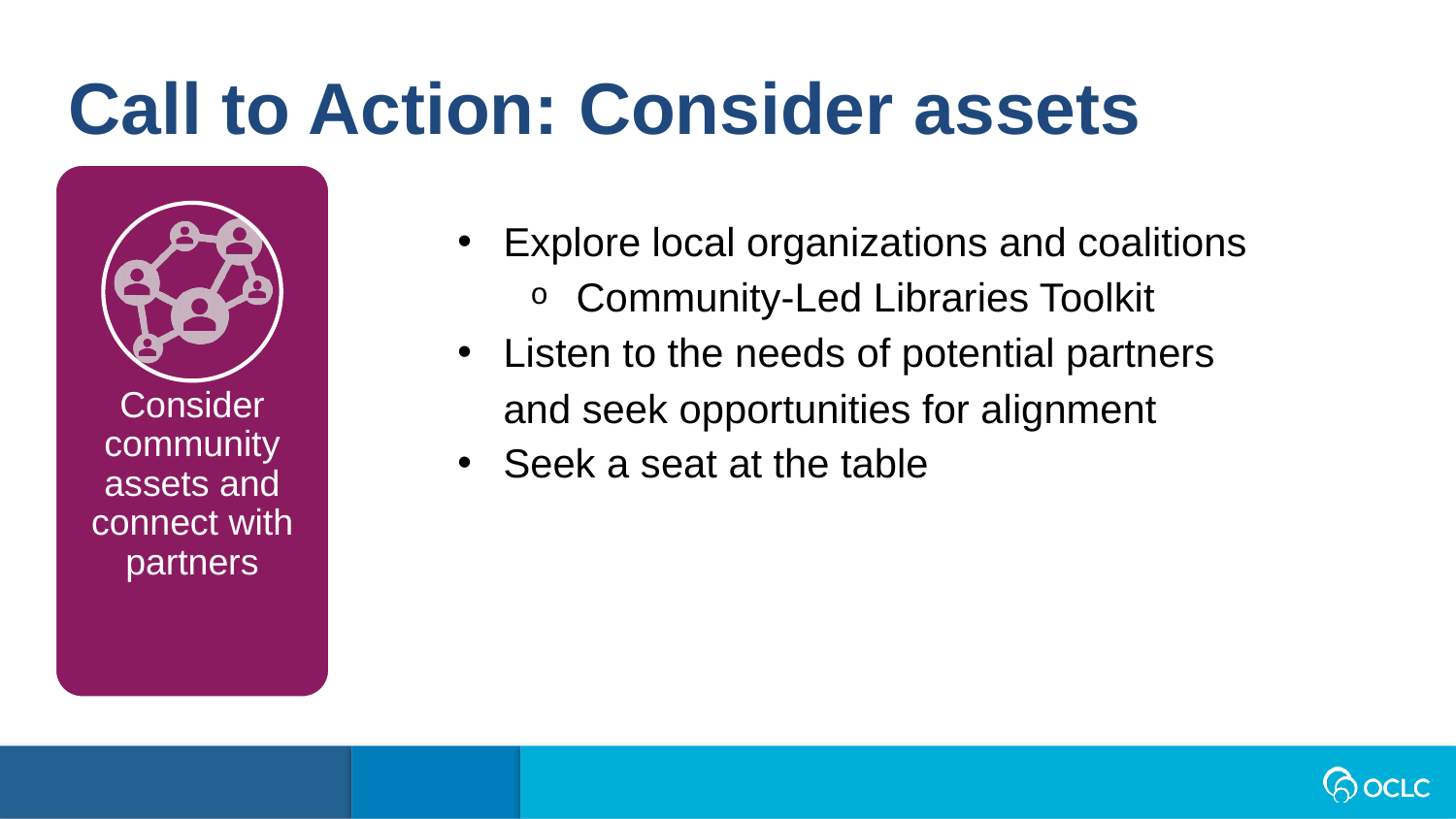

Call to Action: Consider assets
Consider community assets and connect with partners

Explore local organizations and coalitions
Community-Led Libraries Toolkit
Listen to the needs of potential partners  and seek opportunities for alignment
Seek a seat at the table